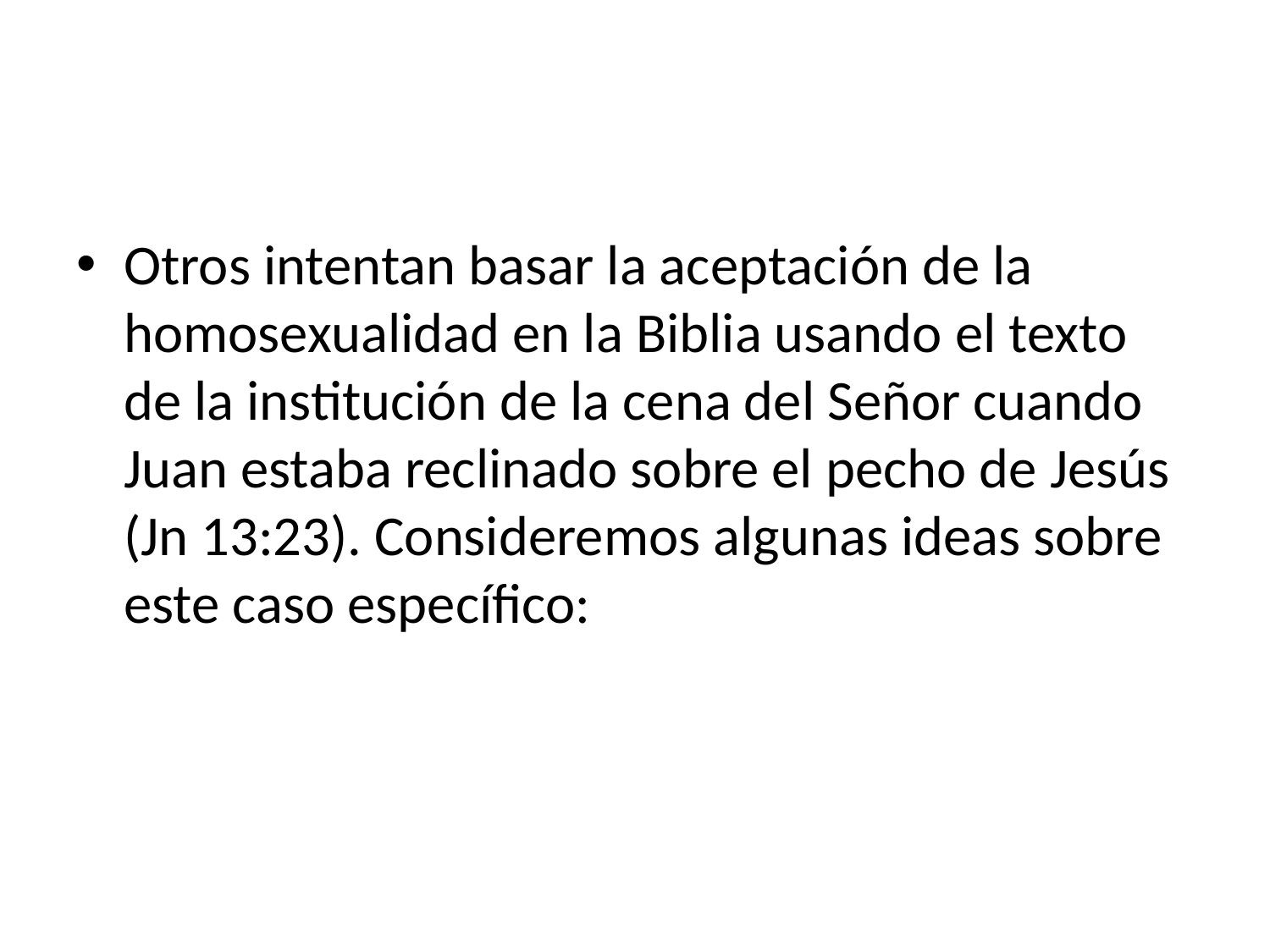

#
Otros intentan basar la aceptación de la homosexualidad en la Biblia usando el texto de la institución de la cena del Señor cuando Juan estaba reclinado sobre el pecho de Jesús (Jn 13:23). Consideremos algunas ideas sobre este caso específico: